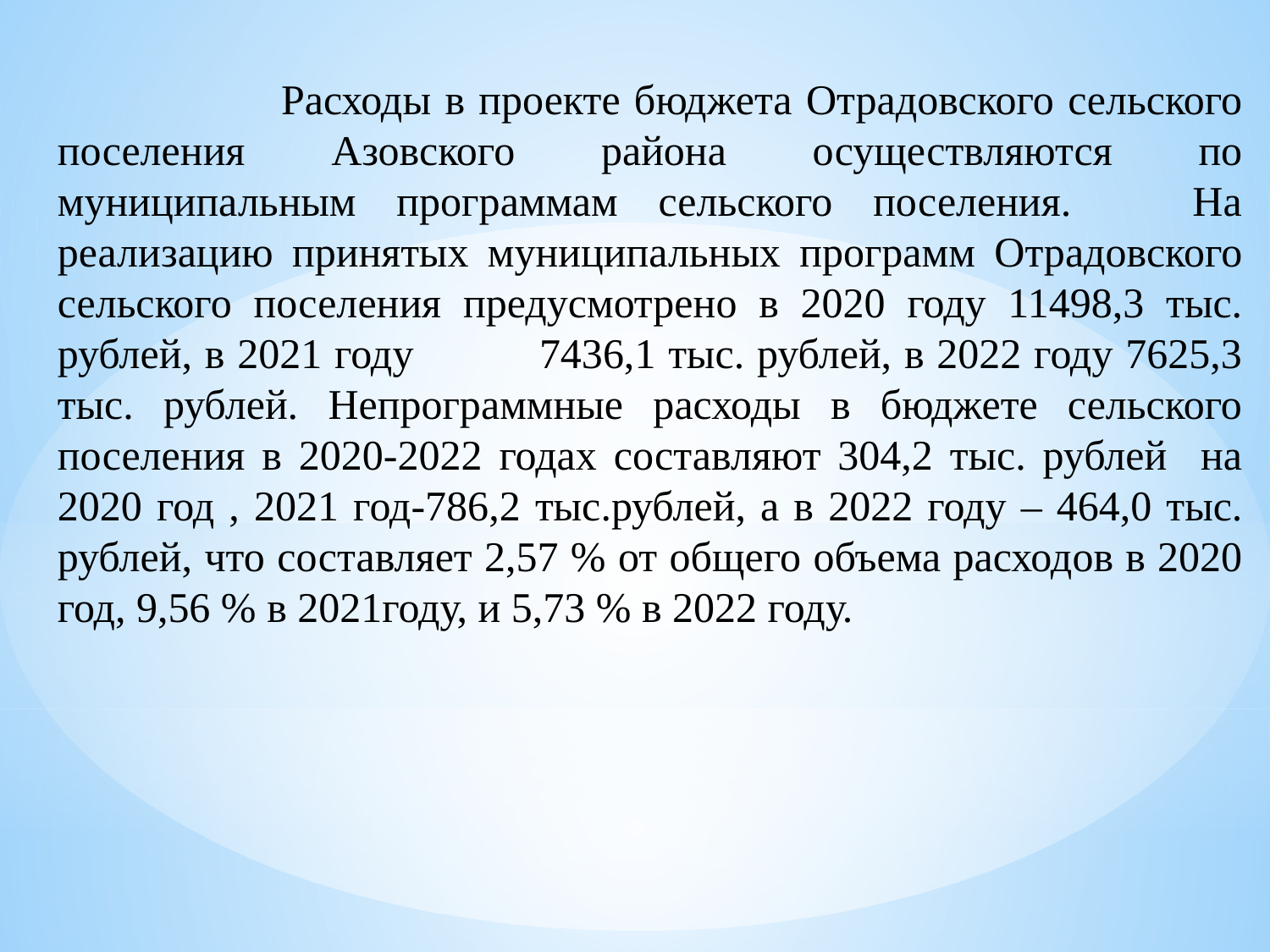

Расходы в проекте бюджета Отрадовского сельского поселения Азовского района осуществляются по муниципальным программам сельского поселения.   На реализацию принятых муниципальных программ Отрадовского сельского поселения предусмотрено в 2020 году 11498,3 тыс. рублей, в 2021 году          7436,1 тыс. рублей, в 2022 году 7625,3 тыс. рублей. Непрограммные расходы в бюджете сельского поселения в 2020-2022 годах составляют 304,2 тыс. рублей  на 2020 год , 2021 год-786,2 тыс.рублей, а в 2022 году – 464,0 тыс. рублей, что составляет 2,57 % от общего объема расходов в 2020 год, 9,56 % в 2021году, и 5,73 % в 2022 году.